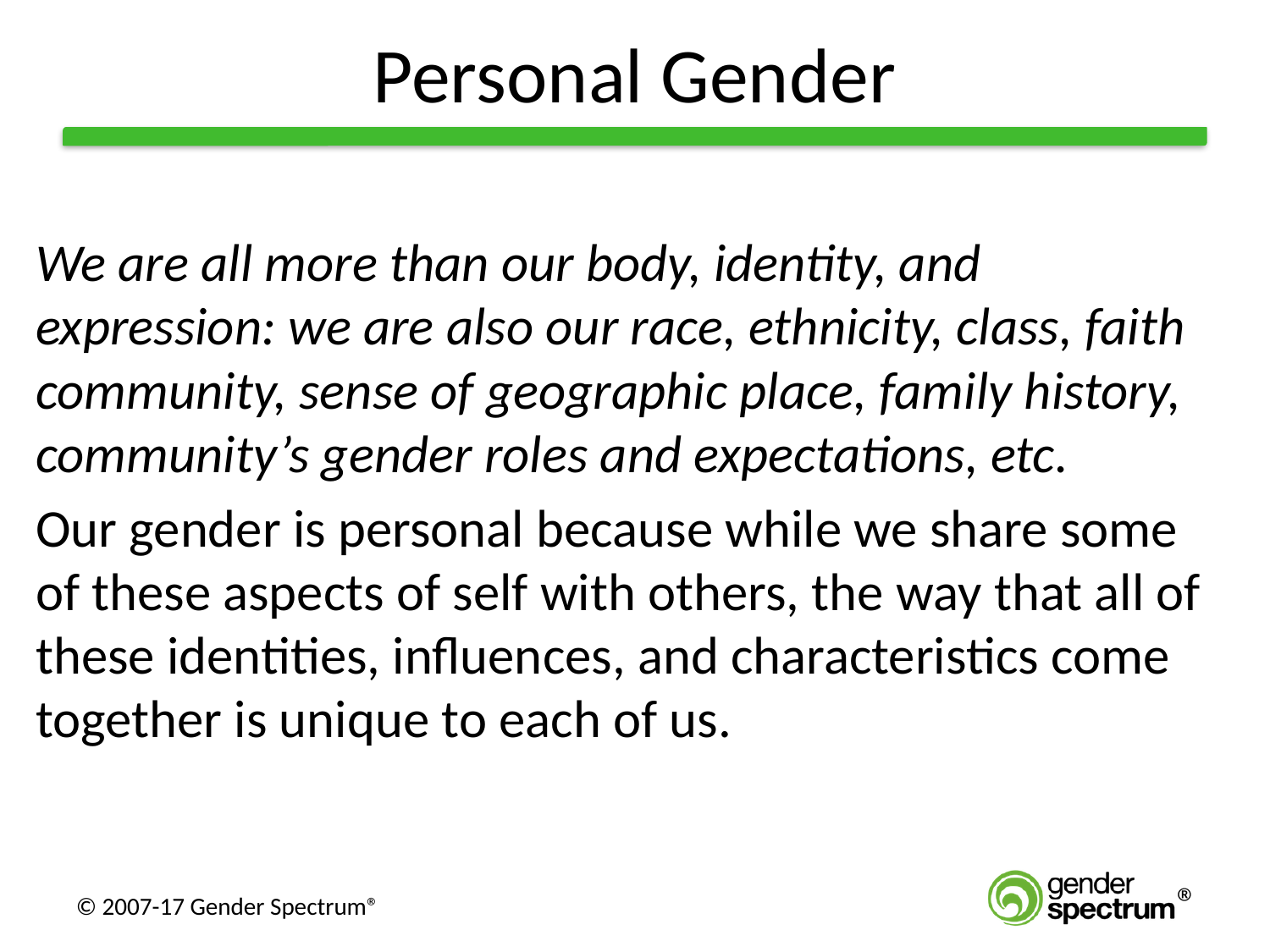

# Personal Gender
We are all more than our body, identity, and expression: we are also our race, ethnicity, class, faith community, sense of geographic place, family history, community’s gender roles and expectations, etc.
Our gender is personal because while we share some of these aspects of self with others, the way that all of these identities, influences, and characteristics come together is unique to each of us.